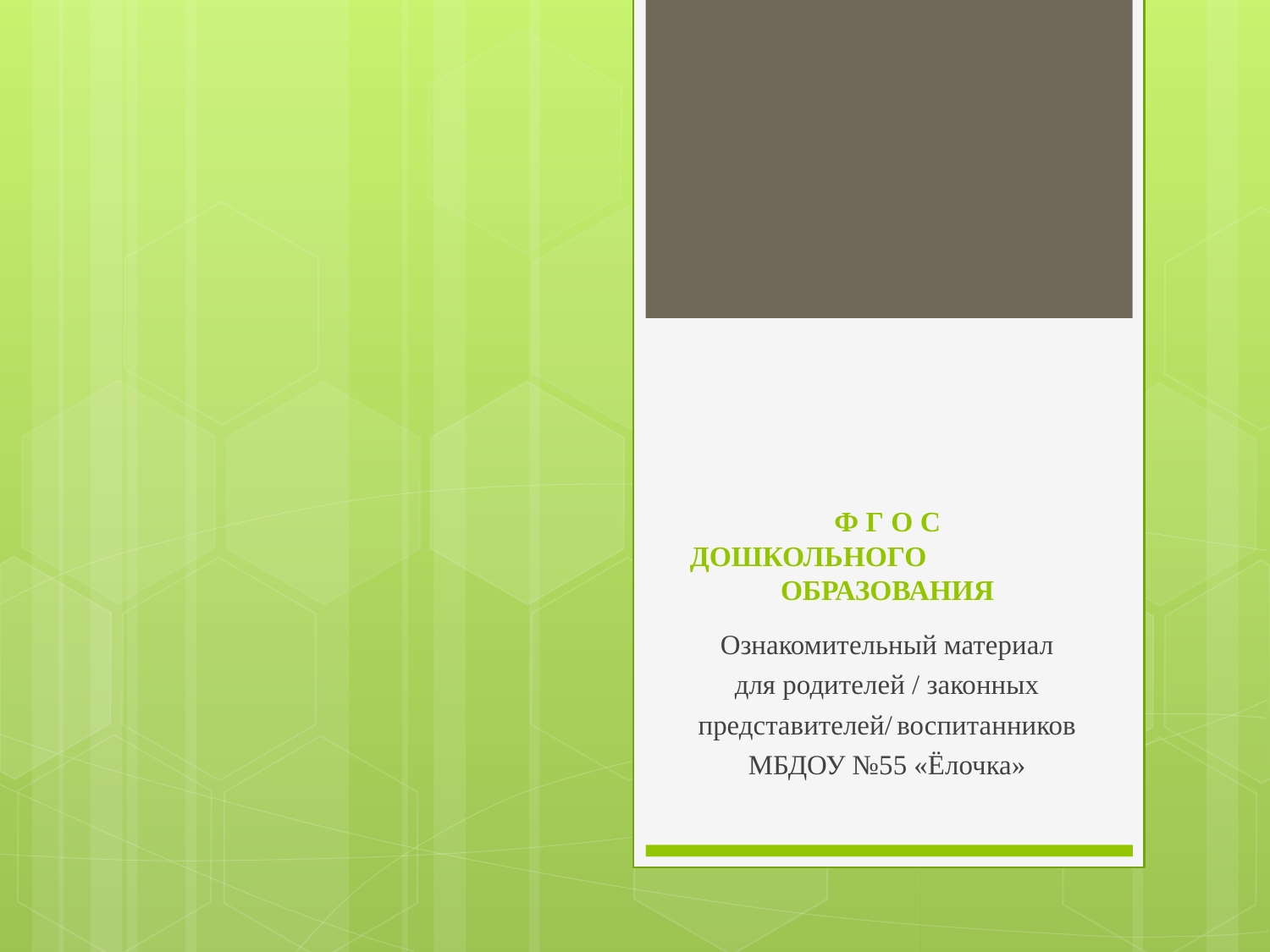

# Ф Г О С  ДОШКОЛЬНОГО                        ОБРАЗОВАНИЯ
Ознакомительный материал
для родителей / законных представителей/ воспитанников МБДОУ №55 «Ёлочка»